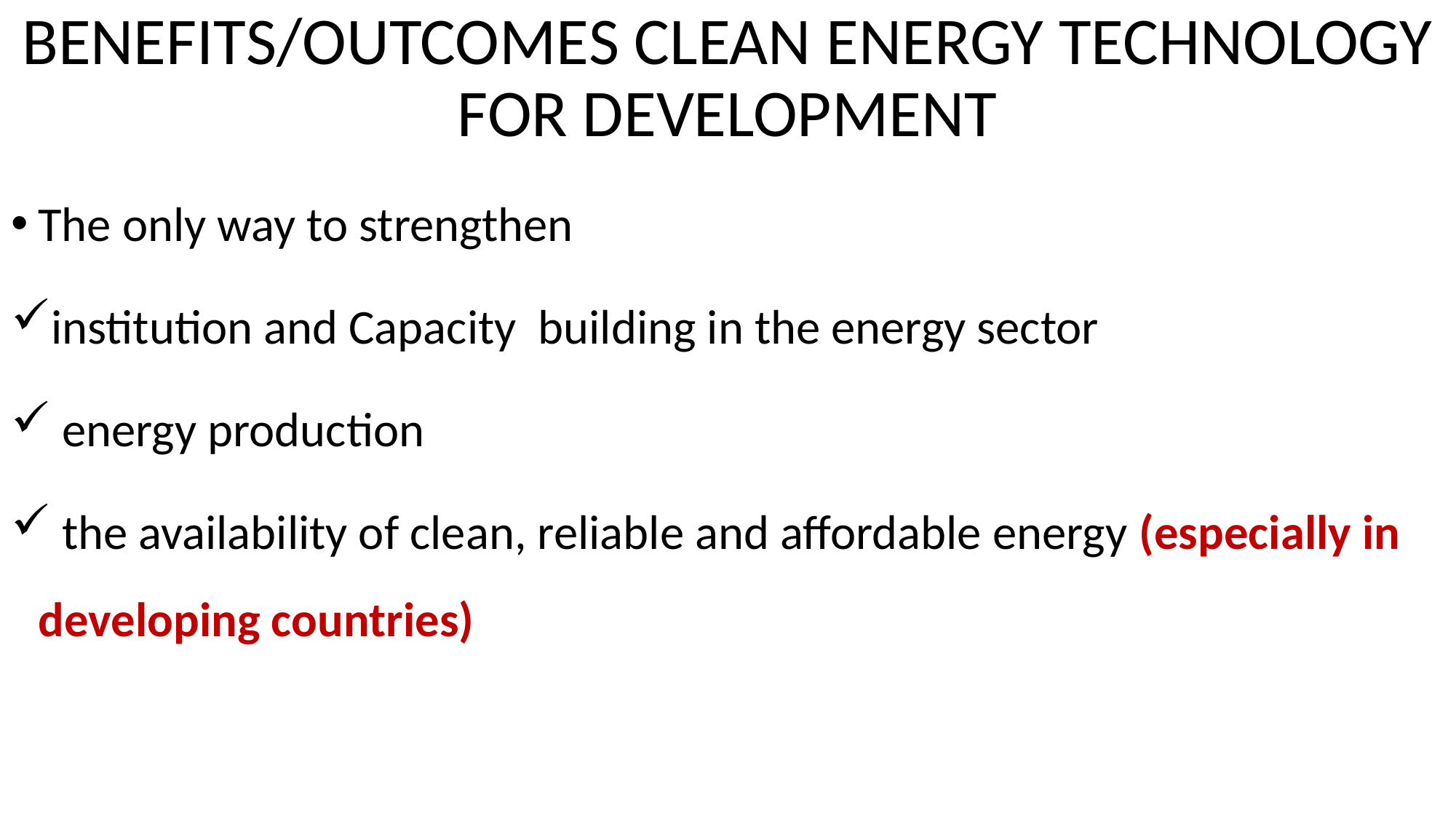

# BENEFITS/OUTCOMES CLEAN ENERGY TECHNOLOGY FOR DEVELOPMENT
The only way to strengthen
institution and Capacity  building in the energy sector
 energy production
 the availability of clean, reliable and affordable energy (especially in developing countries)